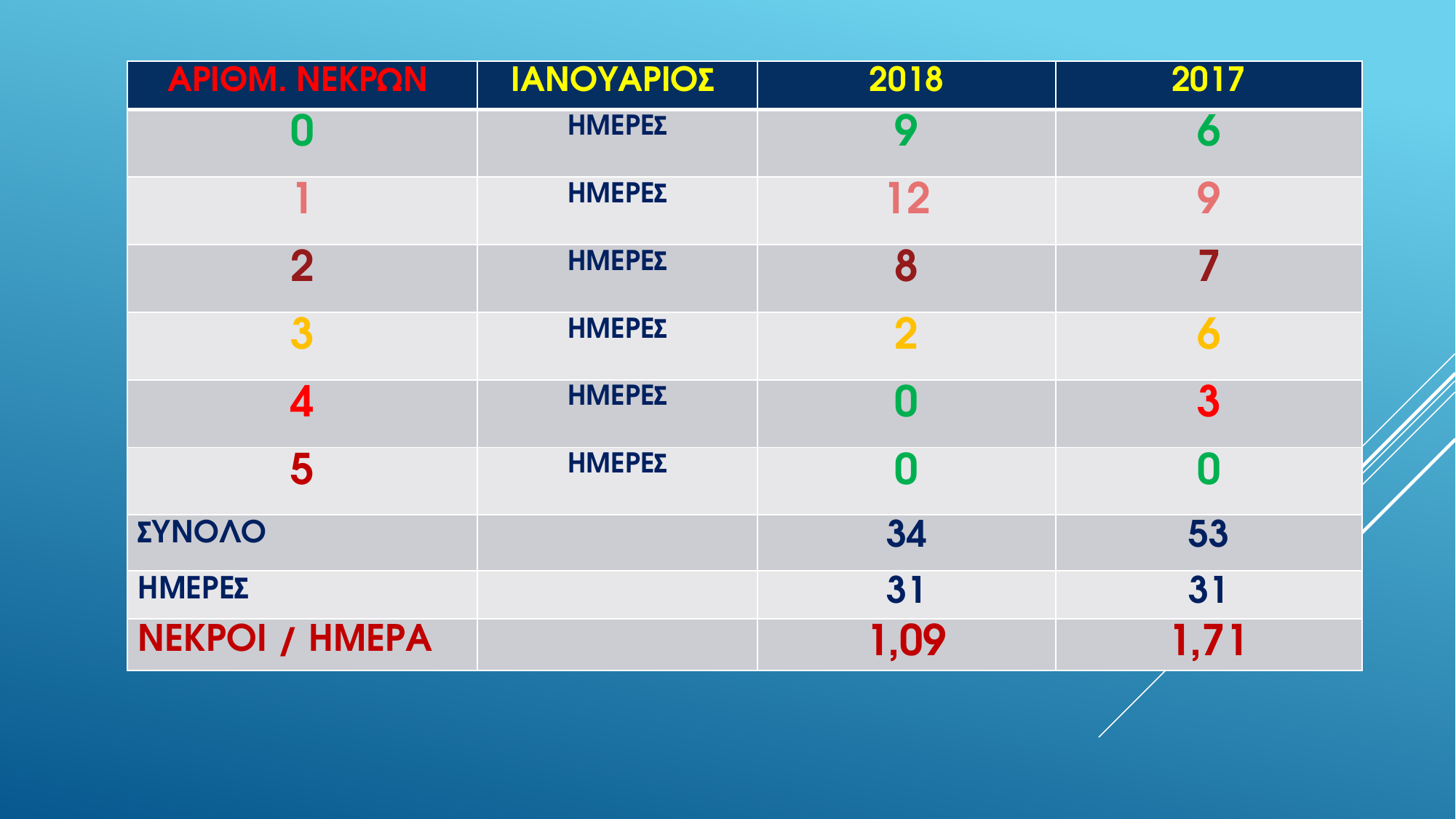

| ΑΡΙΘΜ. ΝΕΚΡΩΝ | ΙΑΝΟΥΑΡΙΟΣ | 2018 | 2017 |
| --- | --- | --- | --- |
| 0 | ΗΜΕΡΕΣ | 9 | 6 |
| 1 | ΗΜΕΡΕΣ | 12 | 9 |
| 2 | ΗΜΕΡΕΣ | 8 | 7 |
| 3 | ΗΜΕΡΕΣ | 2 | 6 |
| 4 | ΗΜΕΡΕΣ | 0 | 3 |
| 5 | ΗΜΕΡΕΣ | 0 | 0 |
| ΣΥΝΟΛΟ |  | 34 | 53 |
| ΗΜΕΡΕΣ |  | 31 | 31 |
| ΝΕΚΡΟΙ / ΗΜΕΡΑ |  | 1,09 | 1,71 |